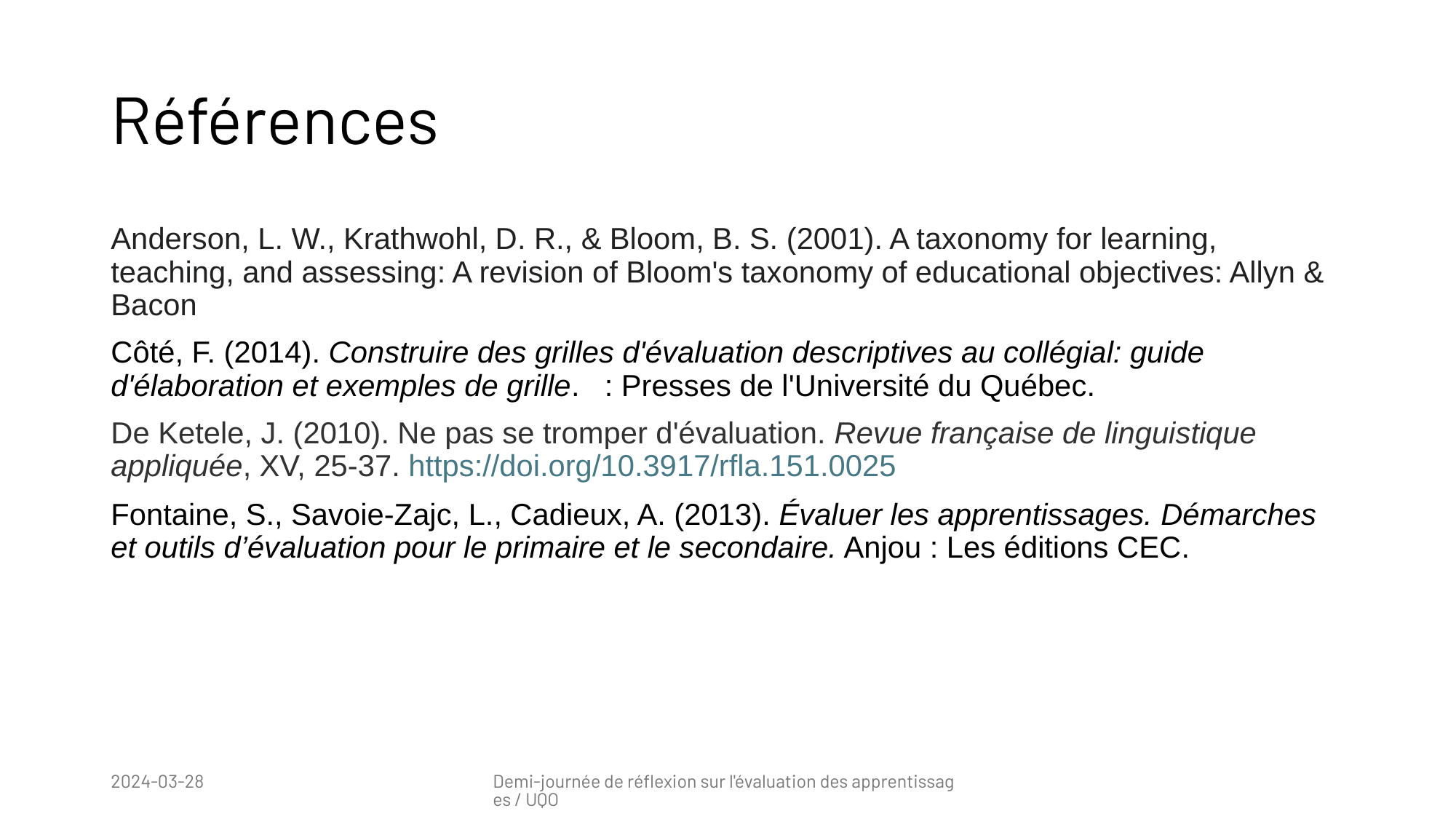

# Références
Anderson, L. W., Krathwohl, D. R., & Bloom, B. S. (2001). A taxonomy for learning, teaching, and assessing: A revision of Bloom's taxonomy of educational objectives: Allyn & Bacon
Côté, F. (2014). Construire des grilles d'évaluation descriptives au collégial: guide d'élaboration et exemples de grille.   : Presses de l'Université du Québec.
De Ketele, J. (2010). Ne pas se tromper d'évaluation. Revue française de linguistique appliquée, XV, 25-37. https://doi.org/10.3917/rfla.151.0025
Fontaine, S., Savoie-Zajc, L., Cadieux, A. (2013). Évaluer les apprentissages. Démarches et outils d’évaluation pour le primaire et le secondaire. Anjou : Les éditions CEC.

2024-03-28
Demi-journée de réflexion sur l'évaluation des apprentissages / UQO